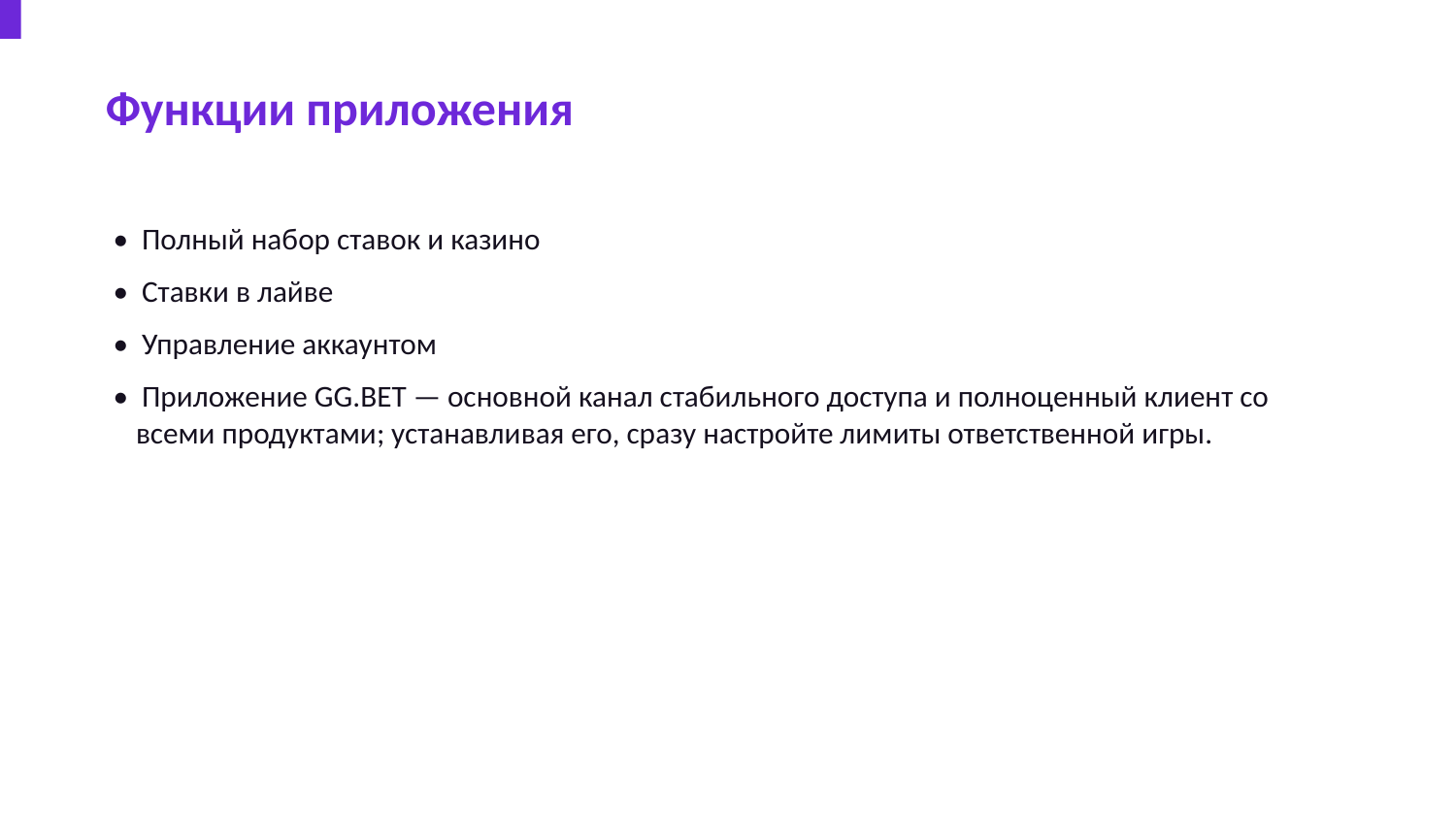

Функции приложения
•  Полный набор ставок и казино
•  Ставки в лайве
•  Управление аккаунтом
•  Приложение GG.BET — основной канал стабильного доступа и полноценный клиент со всеми продуктами; устанавливая его, сразу настройте лимиты ответственной игры.